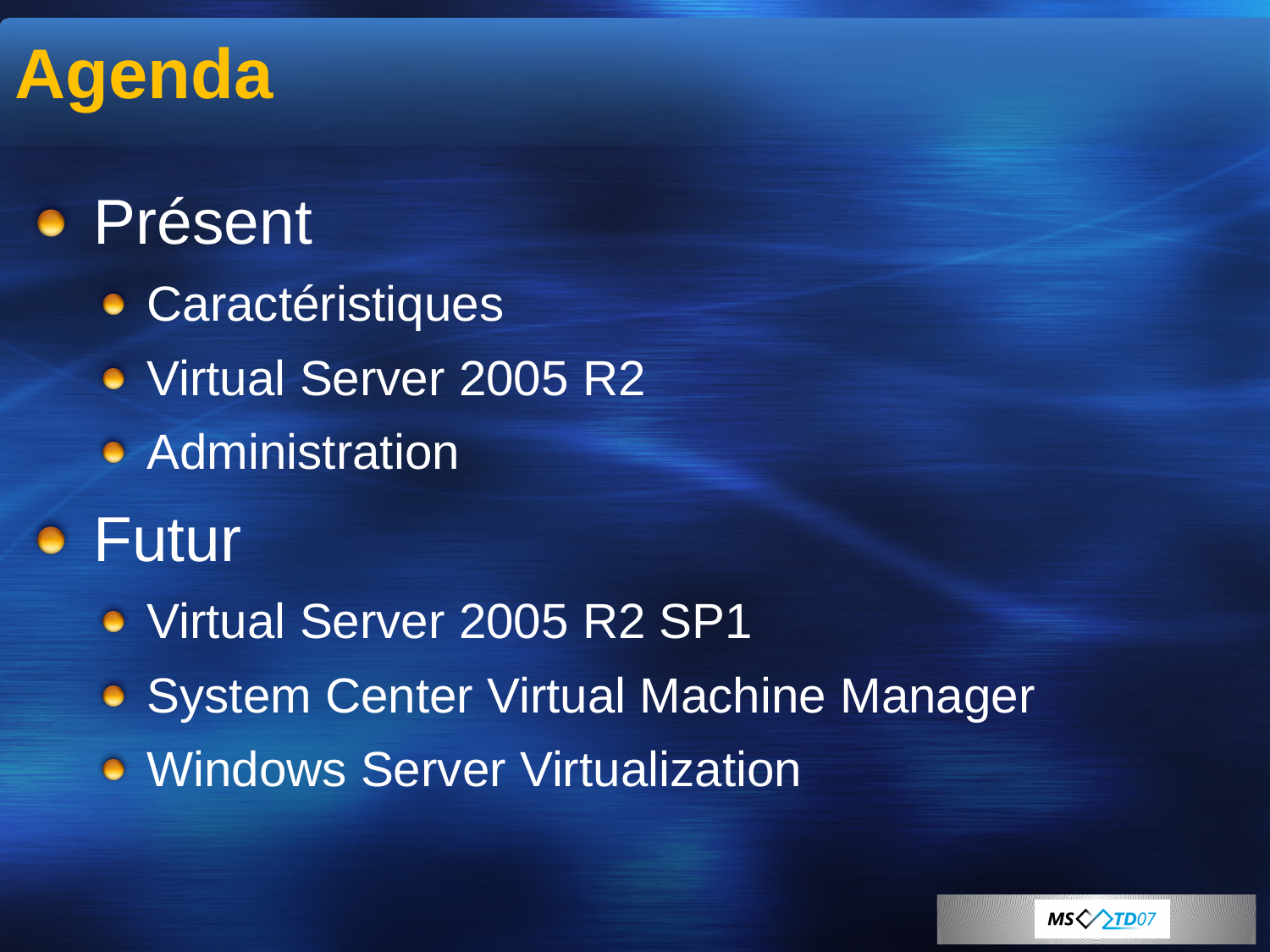

# Agenda
Présent
Caractéristiques
Virtual Server 2005 R2
Administration
Futur
Virtual Server 2005 R2 SP1
System Center Virtual Machine Manager
Windows Server Virtualization